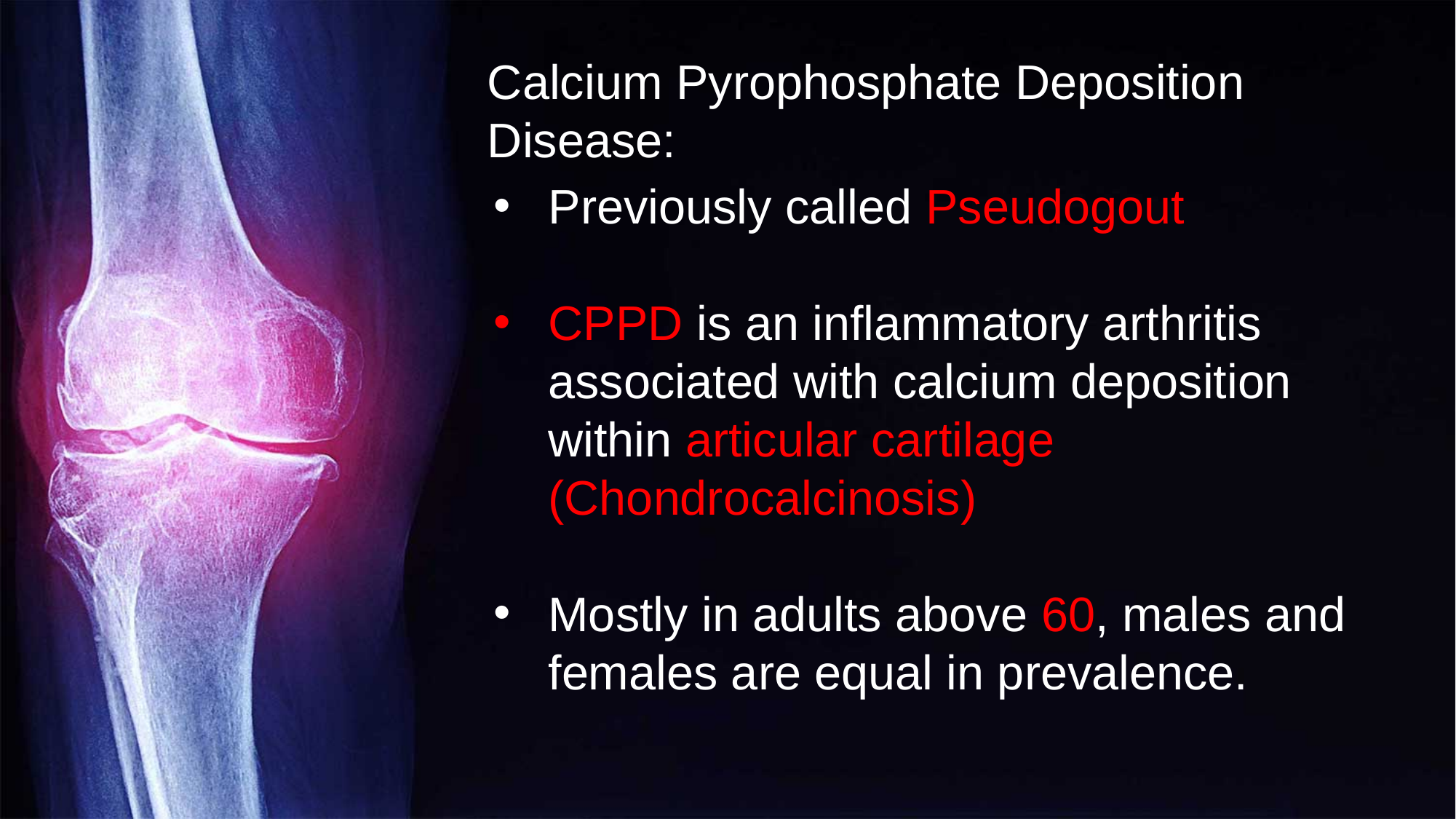

Calcium Pyrophosphate Deposition Disease:
Previously called Pseudogout

CPPD is an inflammatory arthritis associated with calcium deposition within articular cartilage (Chondrocalcinosis)

Mostly in adults above 60, males and females are equal in prevalence.